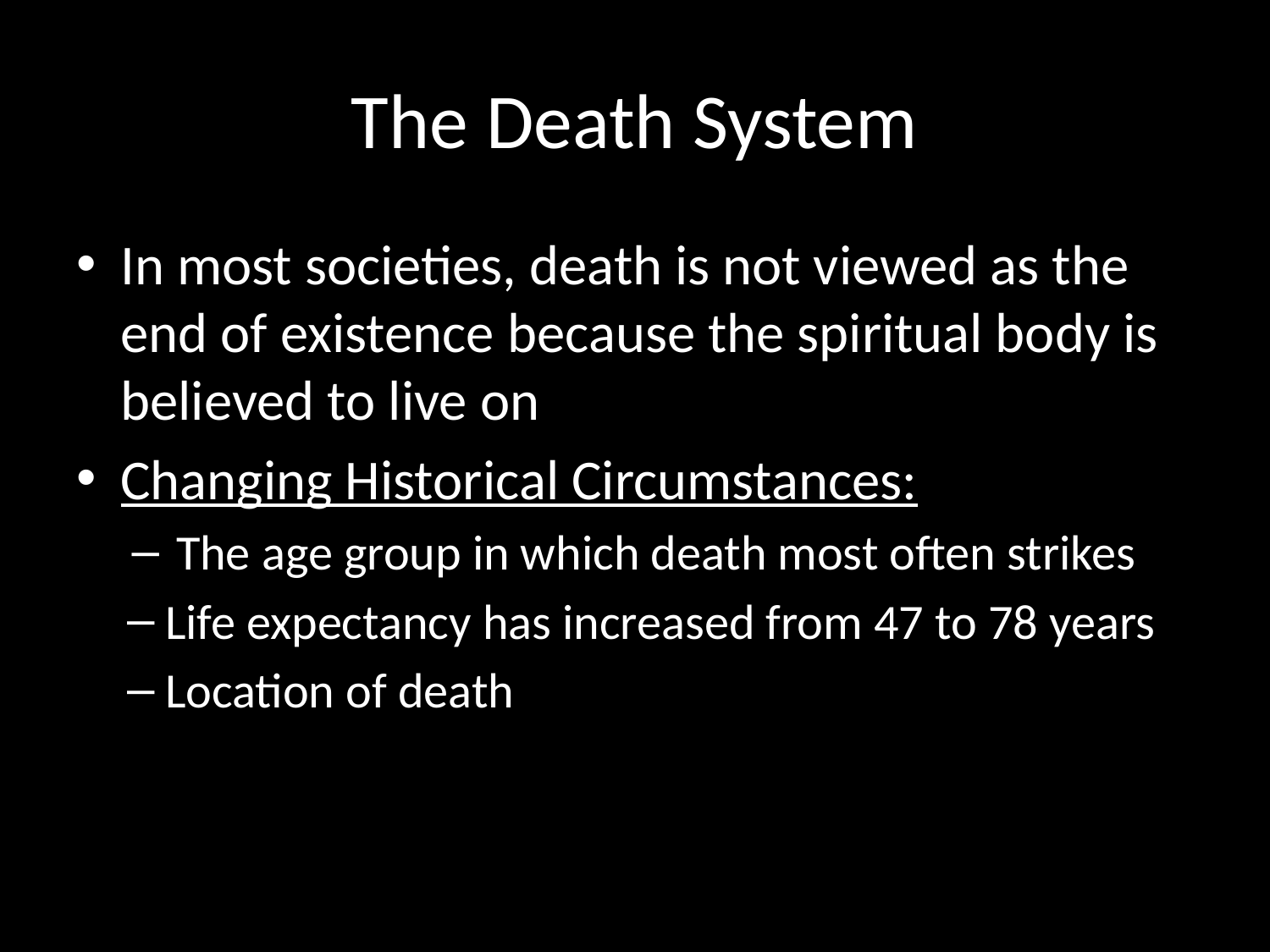

# The Death System
In most societies, death is not viewed as the end of existence because the spiritual body is believed to live on
Changing Historical Circumstances:
The age group in which death most often strikes
Life expectancy has increased from 47 to 78 years
Location of death